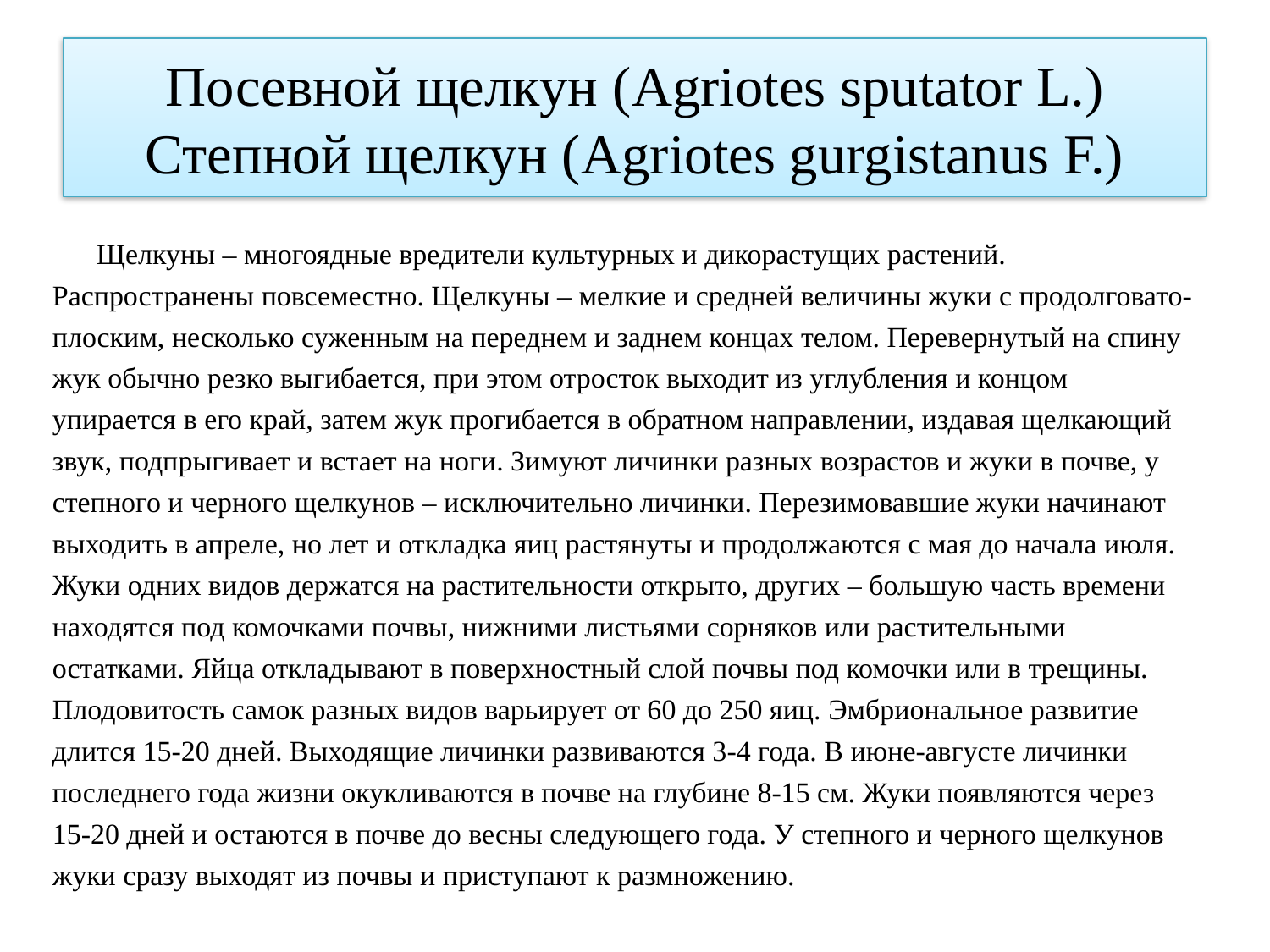

# Посевной щелкун (Agriotes sputator L.) Степной щелкун (Agriotes gurgistanus F.)
Щелкуны – многоядные вредители культурных и дикорастущих растений. Распространены повсеместно. Щелкуны – мелкие и средней величины жуки с продолговато-плоским, несколько суженным на переднем и заднем концах телом. Перевернутый на спину жук обычно резко выгибается, при этом отросток выходит из углубления и концом упирается в его край, затем жук прогибается в обратном направлении, издавая щелкающий звук, подпрыгивает и встает на ноги. Зимуют личинки разных возрастов и жуки в почве, у степного и черного щелкунов – исключительно личинки. Перезимовавшие жуки начинают выходить в апреле, но лет и откладка яиц растянуты и продолжаются с мая до начала июля. Жуки одних видов держатся на растительности открыто, других – большую часть времени находятся под комочками почвы, нижними листьями сорняков или растительными остатками. Яйца откладывают в поверхностный слой почвы под комочки или в трещины. Плодовитость самок разных видов варьирует от 60 до 250 яиц. Эмбриональное развитие длится 15-20 дней. Выходящие личинки развиваются 3-4 года. В июне-августе личинки последнего года жизни окукливаются в почве на глубине 8-15 см. Жуки появляются через 15-20 дней и остаются в почве до весны следующего года. У степного и черного щелкунов жуки сразу выходят из почвы и приступают к размножению.